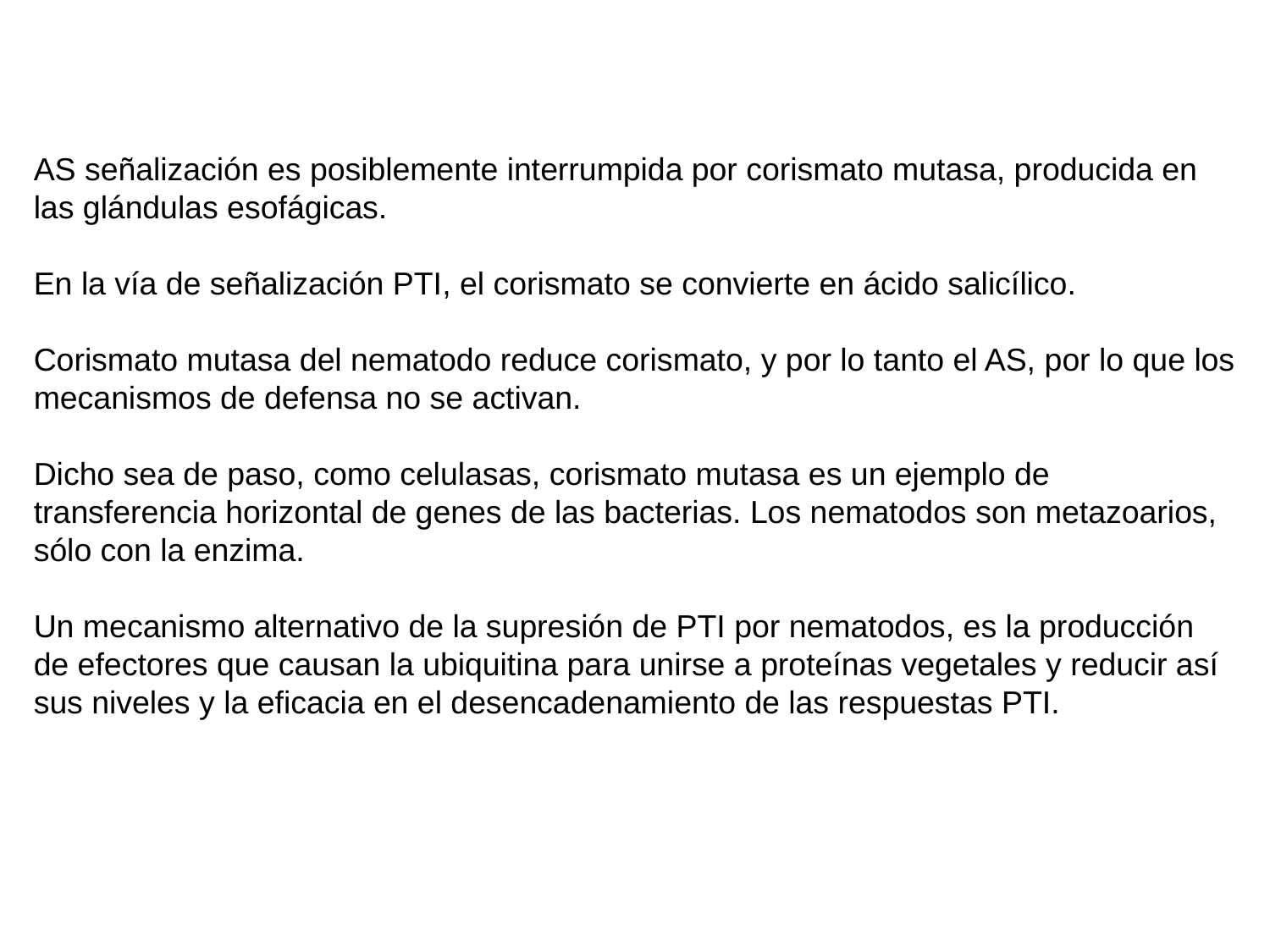

AS señalización es posiblemente interrumpida por corismato mutasa, producida en las glándulas esofágicas.

En la vía de señalización PTI, el corismato se convierte en ácido salicílico.

Corismato mutasa del nematodo reduce corismato, y por lo tanto el AS, por lo que los mecanismos de defensa no se activan.

Dicho sea de paso, como celulasas, corismato mutasa es un ejemplo de transferencia horizontal de genes de las bacterias. Los nematodos son metazoarios, sólo con la enzima.

Un mecanismo alternativo de la supresión de PTI por nematodos, es la producción de efectores que causan la ubiquitina para unirse a proteínas vegetales y reducir así sus niveles y la eficacia en el desencadenamiento de las respuestas PTI.